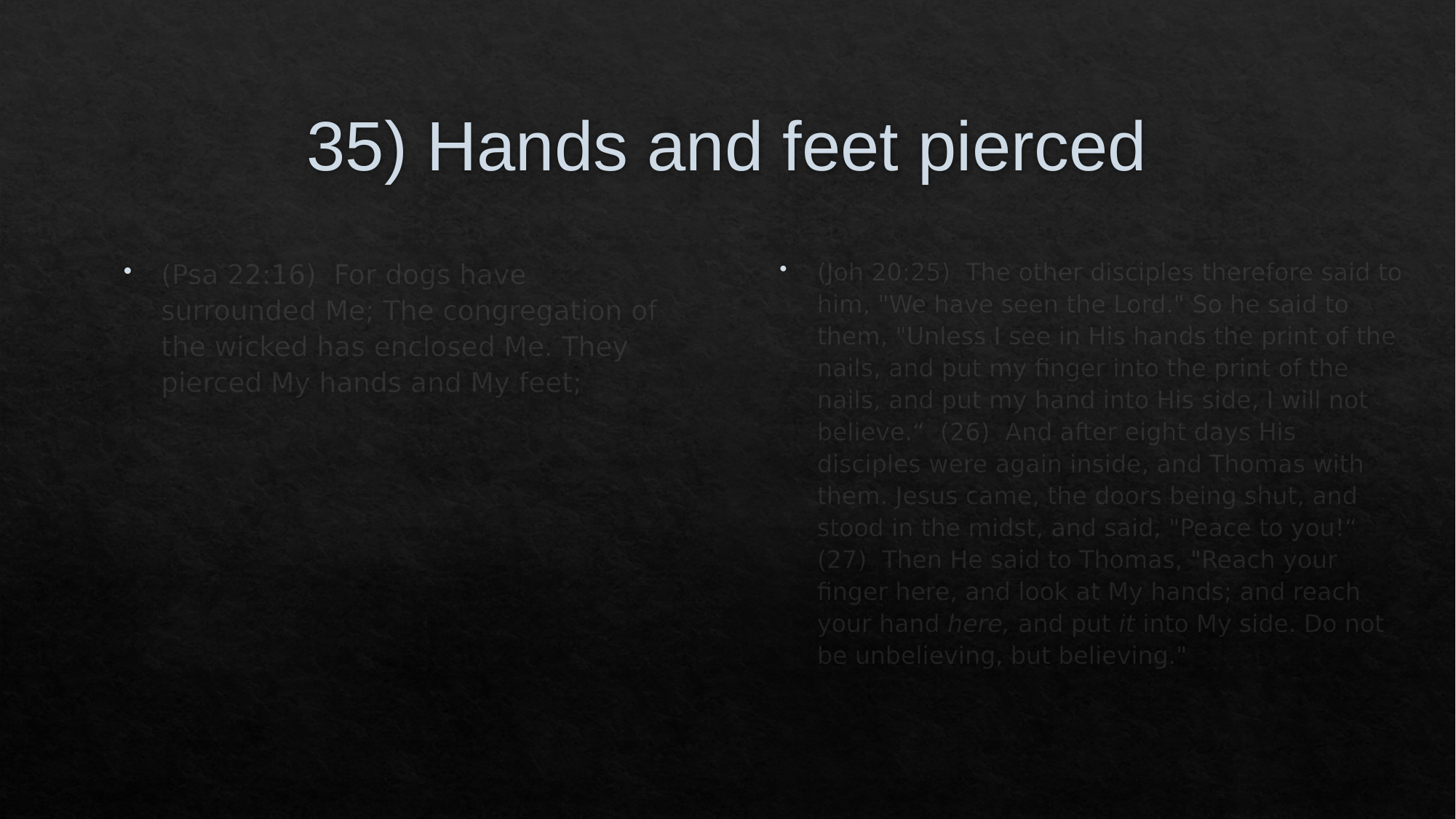

# 35) Hands and feet pierced
(Psa 22:16)  For dogs have surrounded Me; The congregation of the wicked has enclosed Me. They pierced My hands and My feet;

(Joh 20:25)  The other disciples therefore said to him, "We have seen the Lord." So he said to them, "Unless I see in His hands the print of the nails, and put my finger into the print of the nails, and put my hand into His side, I will not believe.“  (26)  And after eight days His disciples were again inside, and Thomas with them. Jesus came, the doors being shut, and stood in the midst, and said, "Peace to you!“  (27)  Then He said to Thomas, "Reach your finger here, and look at My hands; and reach your hand here, and put it into My side. Do not be unbelieving, but believing."